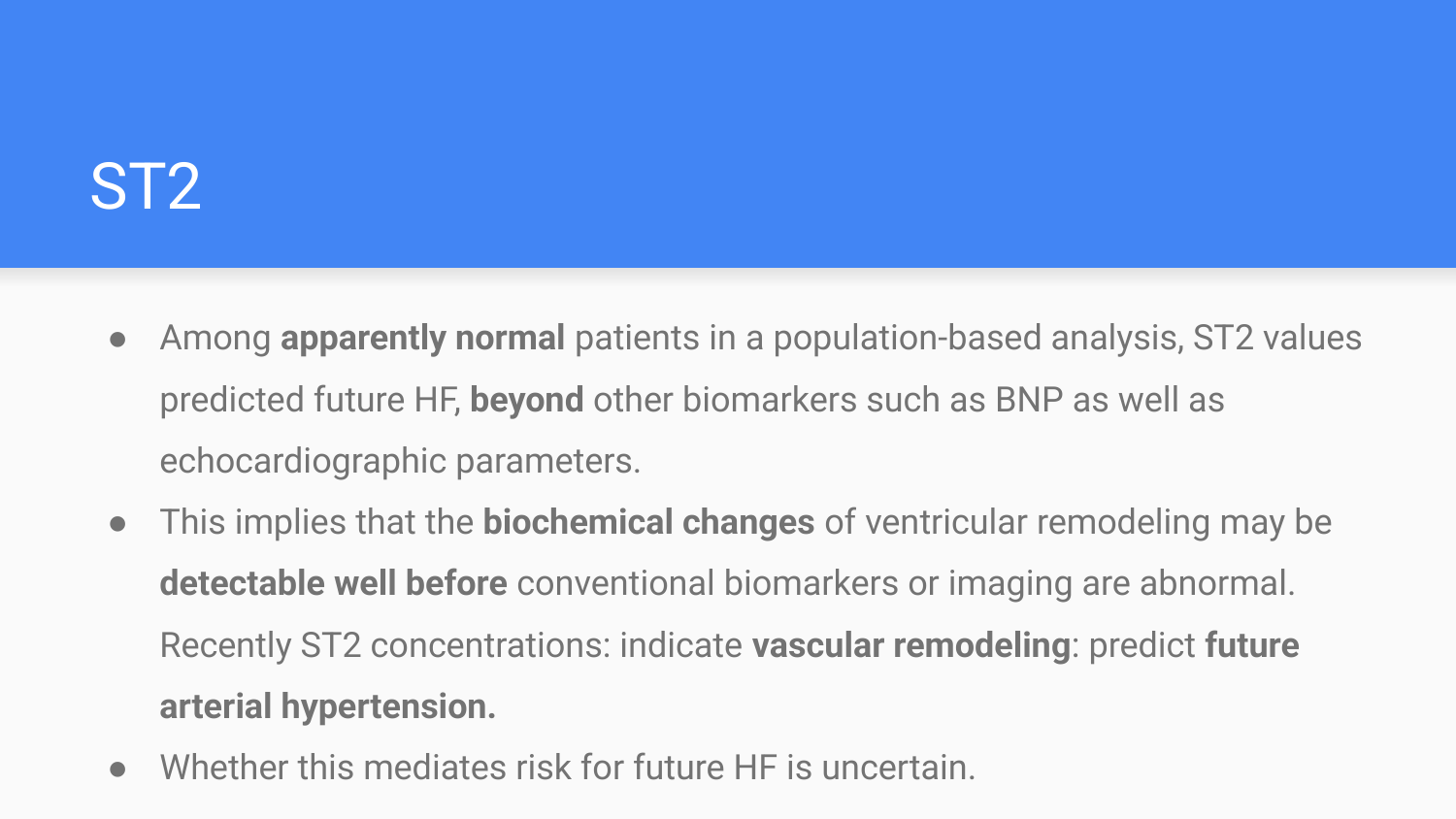

# ST2
Among apparently normal patients in a population-based analysis, ST2 values predicted future HF, beyond other biomarkers such as BNP as well as echocardiographic parameters.
This implies that the biochemical changes of ventricular remodeling may be detectable well before conventional biomarkers or imaging are abnormal. Recently ST2 concentrations: indicate vascular remodeling: predict future arterial hypertension.
Whether this mediates risk for future HF is uncertain.